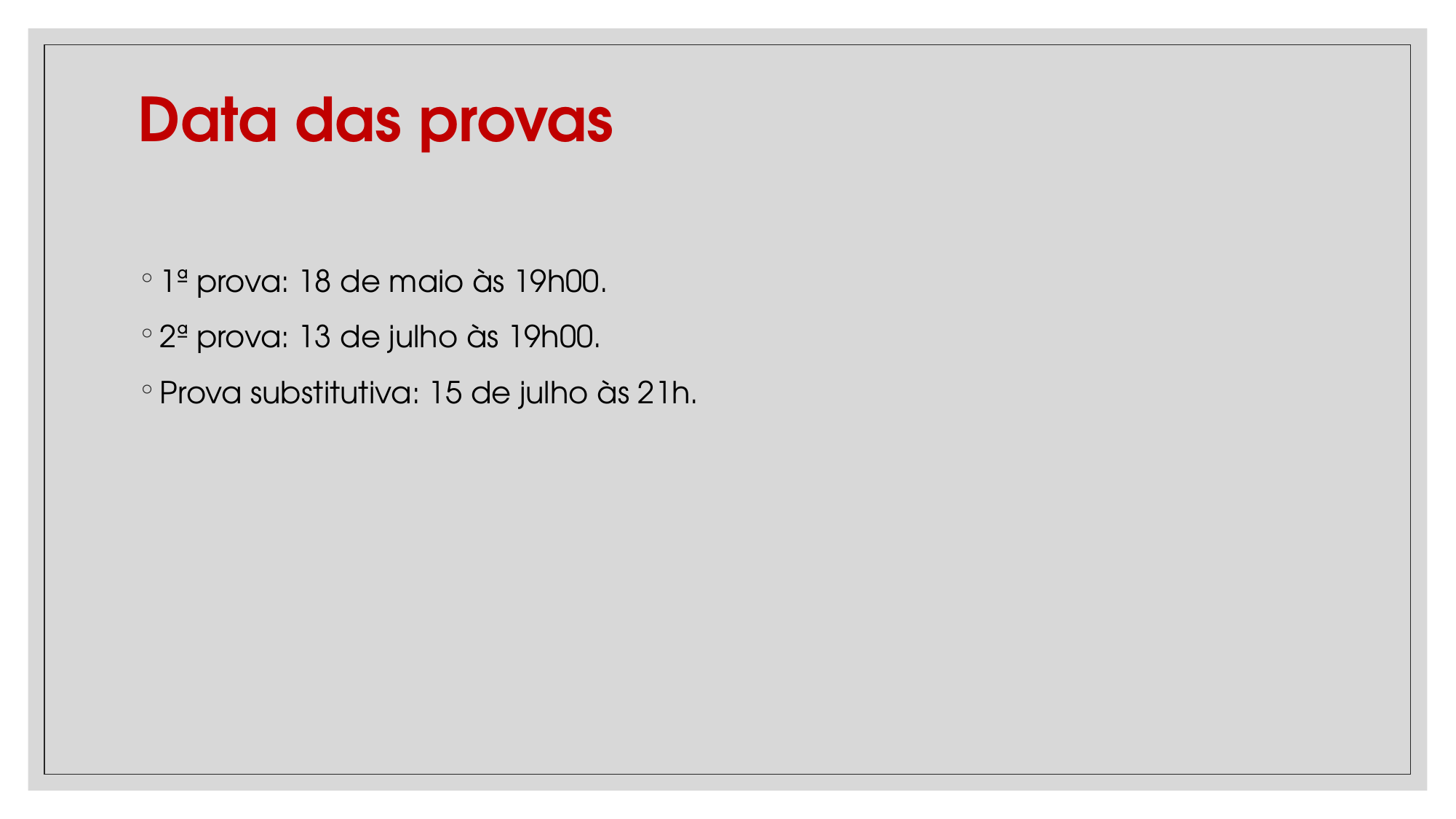

# Data das provas
1ª prova: 18 de maio às 19h00.
2ª prova: 13 de julho às 19h00.
Prova substitutiva: 15 de julho às 21h.